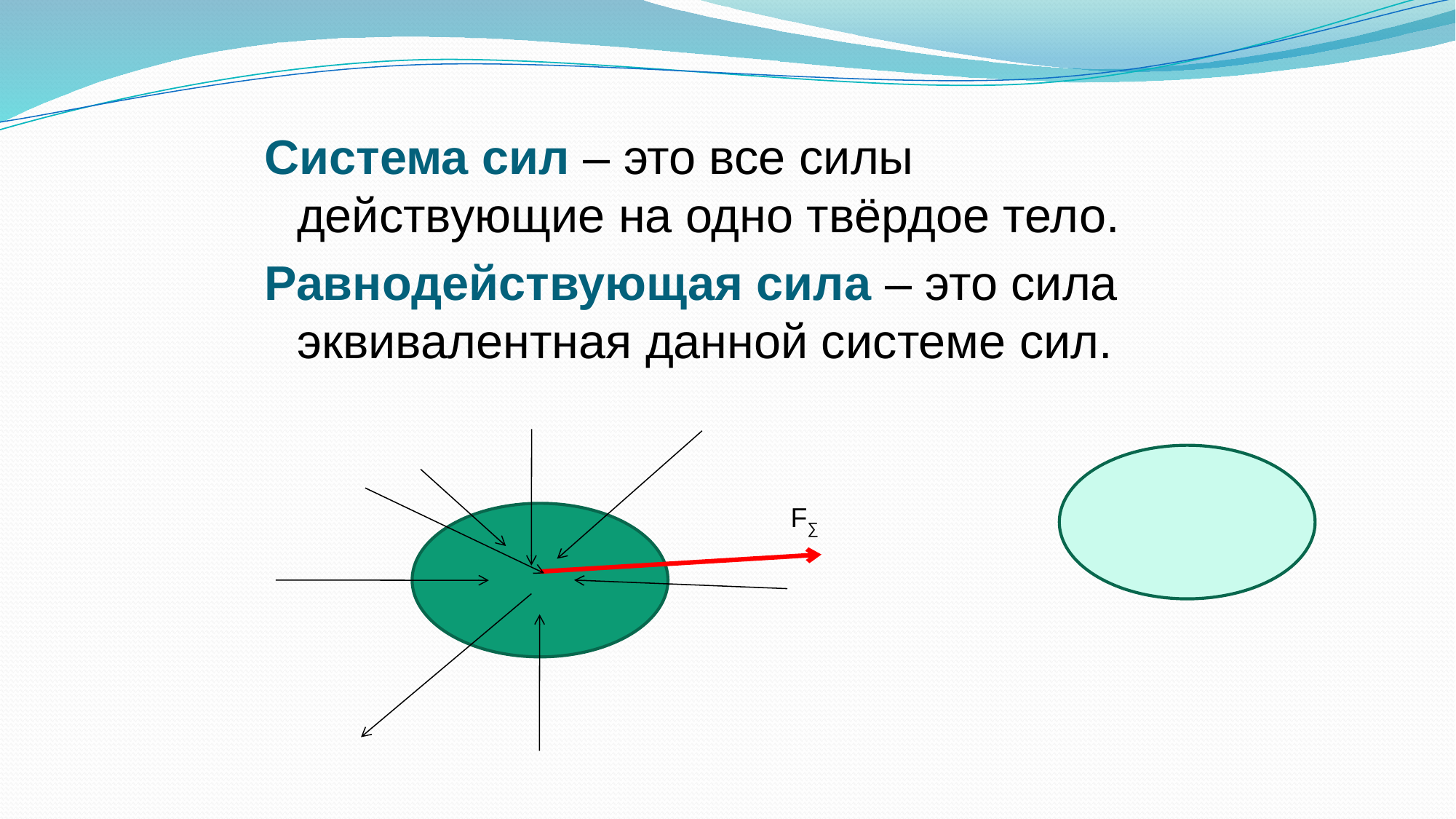

Система сил – это все силы действующие на одно твёрдое тело.
Равнодействующая сила – это сила эквивалентная данной системе сил.

F∑